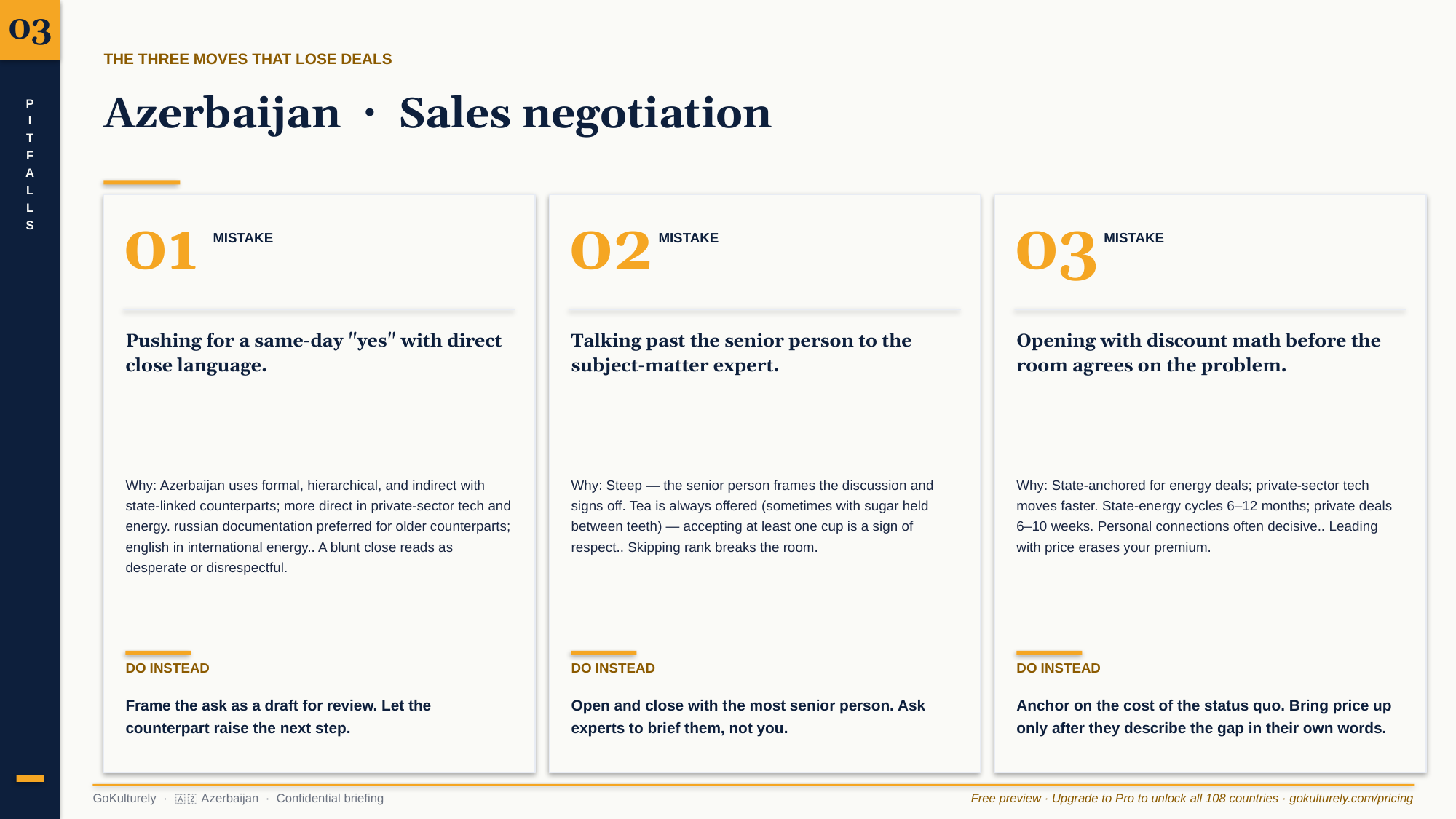

03
THE THREE MOVES THAT LOSE DEALS
Azerbaijan  ·  Sales negotiation
P
I
T
F
A
L
L
S

01
02
03
MISTAKE
MISTAKE
MISTAKE

Pushing for a same-day "yes" with direct close language.
Talking past the senior person to the subject-matter expert.
Opening with discount math before the room agrees on the problem.
Why: Azerbaijan uses formal, hierarchical, and indirect with state-linked counterparts; more direct in private-sector tech and energy. russian documentation preferred for older counterparts; english in international energy.. A blunt close reads as desperate or disrespectful.
Why: Steep — the senior person frames the discussion and signs off. Tea is always offered (sometimes with sugar held between teeth) — accepting at least one cup is a sign of respect.. Skipping rank breaks the room.
Why: State-anchored for energy deals; private-sector tech moves faster. State-energy cycles 6–12 months; private deals 6–10 weeks. Personal connections often decisive.. Leading with price erases your premium.

DO INSTEAD
DO INSTEAD
DO INSTEAD
Frame the ask as a draft for review. Let the counterpart raise the next step.
Open and close with the most senior person. Ask experts to brief them, not you.
Anchor on the cost of the status quo. Bring price up only after they describe the gap in their own words.

GoKulturely  ·  🇦🇿 Azerbaijan  ·  Confidential briefing
Free preview · Upgrade to Pro to unlock all 108 countries · gokulturely.com/pricing